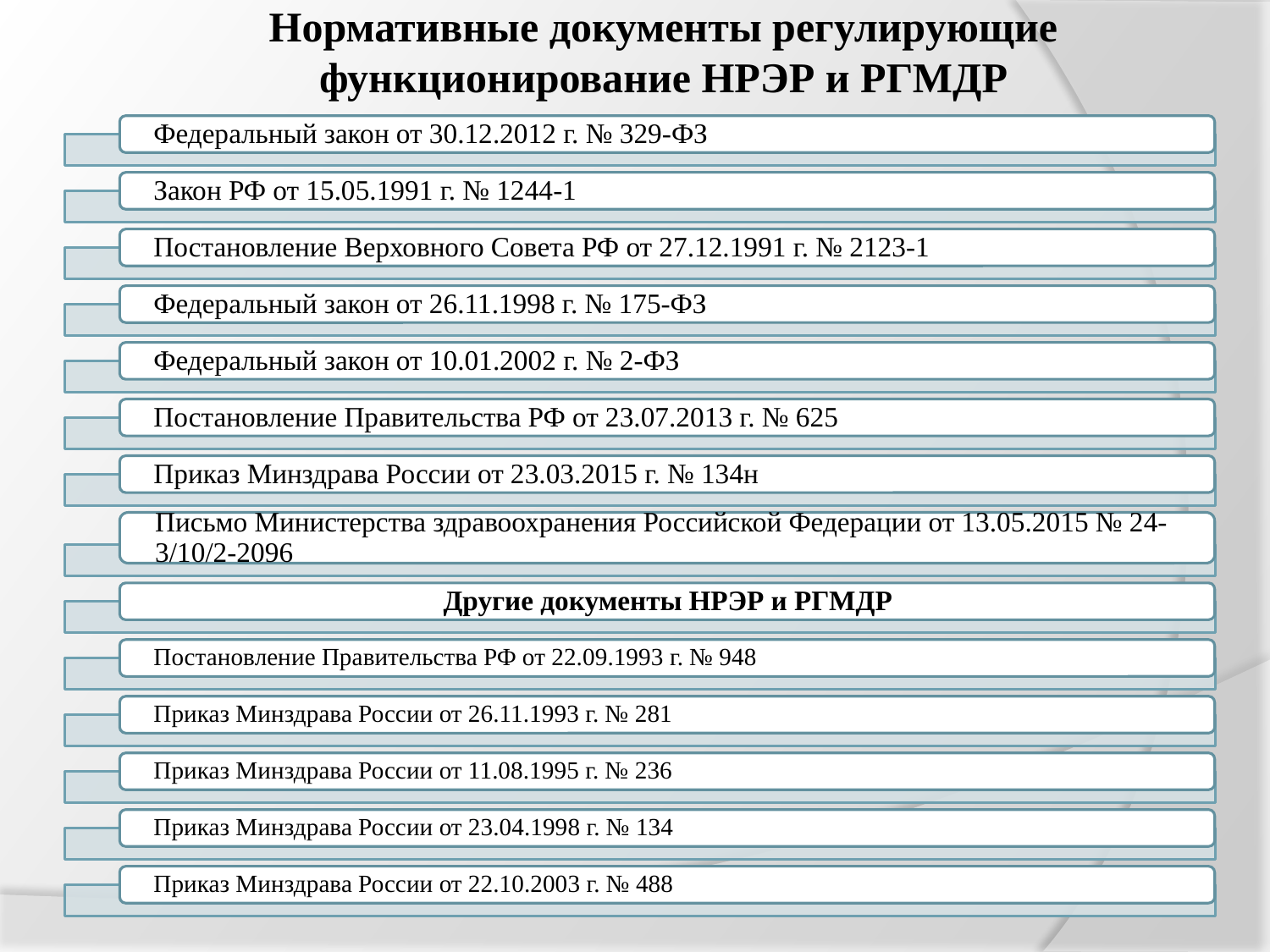

# Нормативные документы регулирующие функционирование НРЭР и РГМДР
Федеральный закон от 30.12.2012 г. № 329‑ФЗ
Закон РФ от 15.05.1991 г. № 1244‑1
Постановление Верховного Совета РФ от 27.12.1991 г. № 2123‑1
Федеральный закон от 26.11.1998 г. № 175‑ФЗ
Федеральный закон от 10.01.2002 г. № 2‑ФЗ
Постановление Правительства РФ от 23.07.2013 г. № 625
Приказ Минздрава России от 23.03.2015 г. № 134н
Письмо Министерства здравоохранения Российской Федерации от 13.05.2015 № 24-3/10/2-2096
Другие документы НРЭР и РГМДР
Постановление Правительства РФ от 22.09.1993 г. № 948
Приказ Минздрава России от 26.11.1993 г. № 281
Приказ Минздрава России от 11.08.1995 г. № 236
Приказ Минздрава России от 23.04.1998 г. № 134
Приказ Минздрава России от 22.10.2003 г. № 488